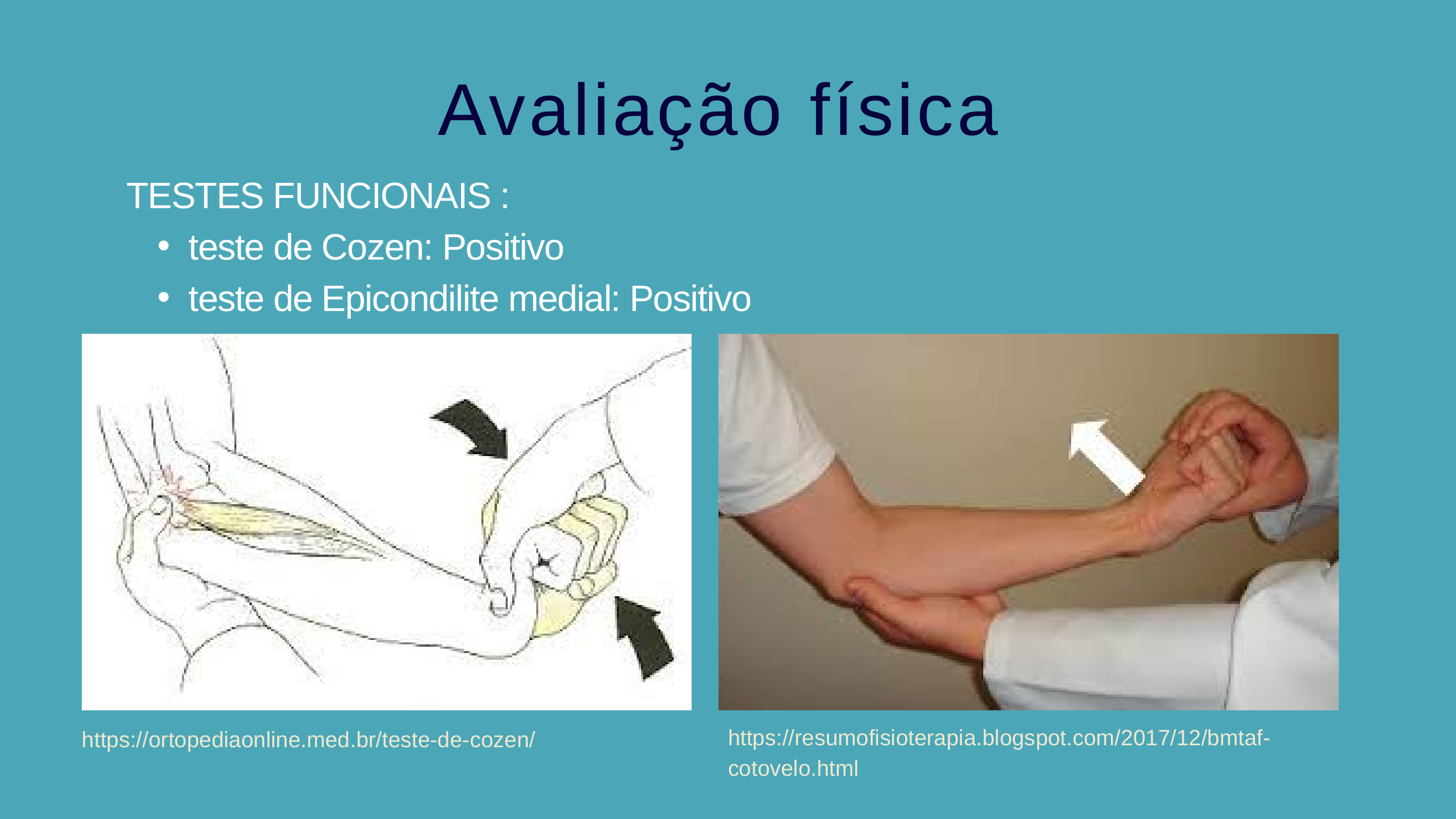

Avaliação física
TESTES FUNCIONAIS :
teste de Cozen: Positivo
teste de Epicondilite medial: Positivo

https://resumofisioterapia.blogspot.com/2017/12/bmtaf-cotovelo.html
https://ortopediaonline.med.br/teste-de-cozen/